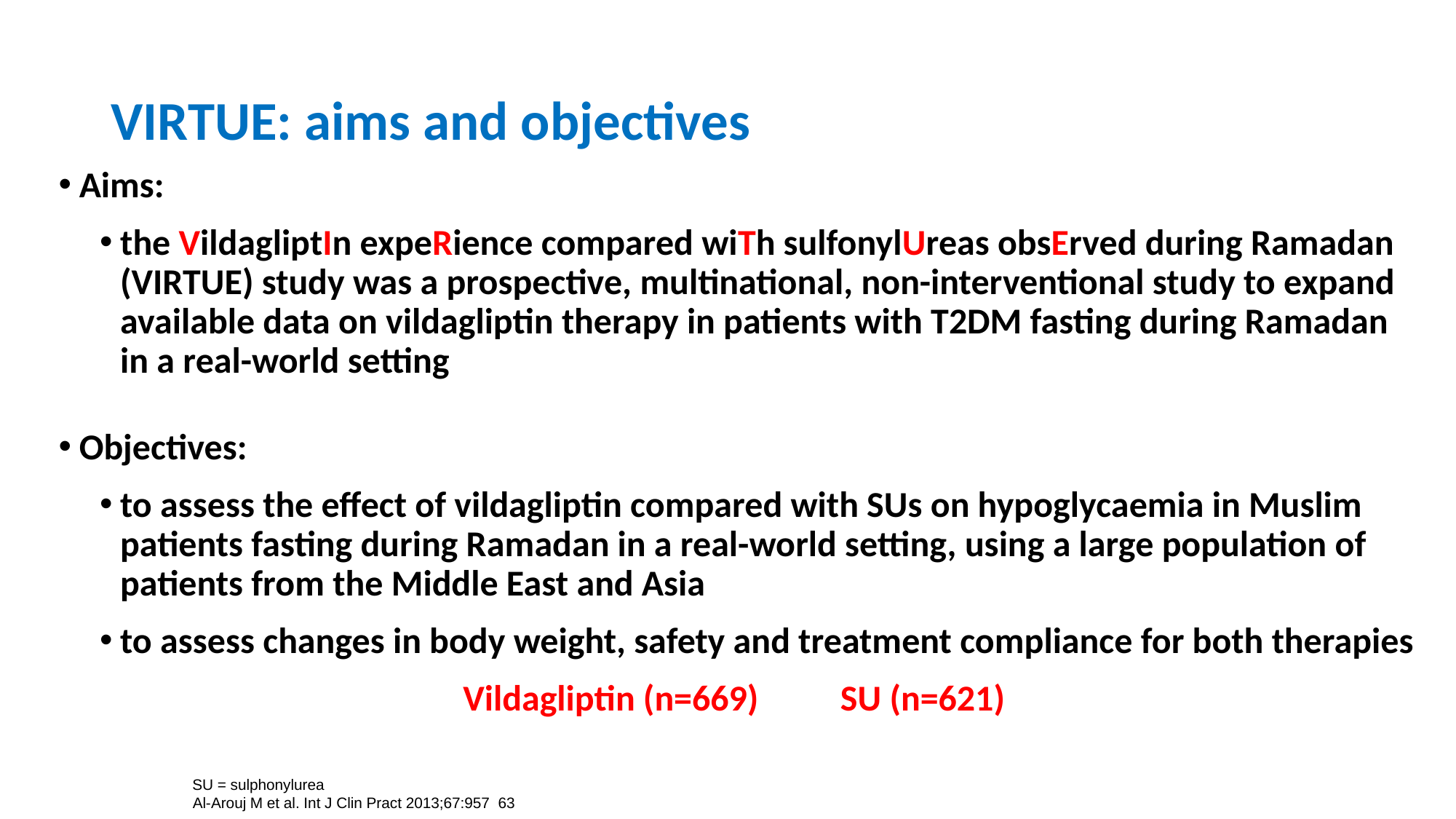

# VIRTUE: aims and objectives
Aims:
the VildagliptIn expeRience compared wiTh sulfonylUreas obsErved during Ramadan (VIRTUE) study was a prospective, multinational, non-interventional study to expand available data on vildagliptin therapy in patients with T2DM fasting during Ramadan in a real-world setting

Objectives:
to assess the effect of vildagliptin compared with SUs on hypoglycaemia in Muslim patients fasting during Ramadan in a real-world setting, using a large population of patients from the Middle East and Asia
to assess changes in body weight, safety and treatment compliance for both therapies
Vildagliptin (n=669)          SU (n=621)

Al-Arouj M et al. Int J Clin Pract 2013;67:957–63
SU = sulphonylurea